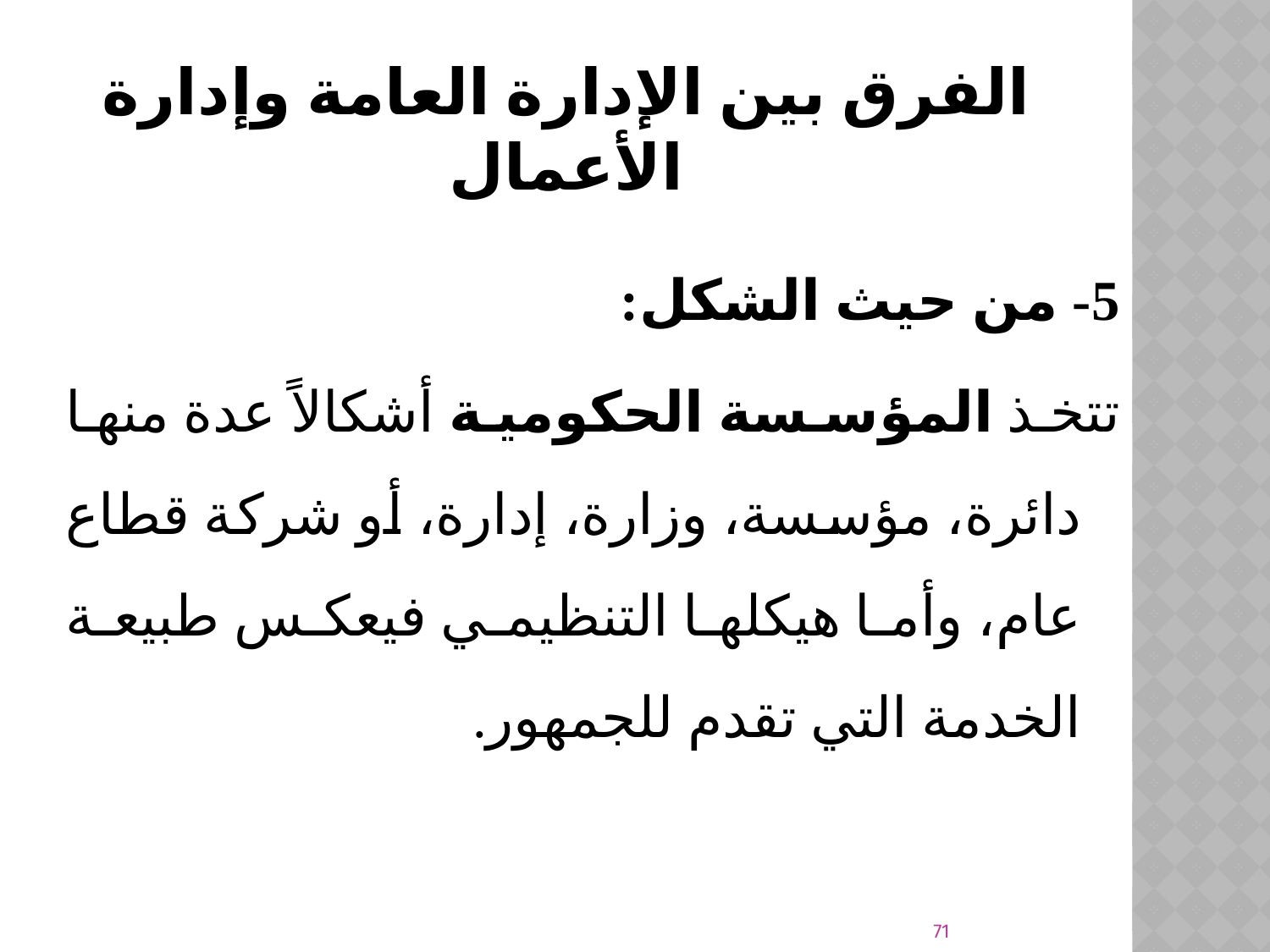

# الفرق بين الإدارة العامة وإدارة الأعمال
5- من حيث الشكل:
	تتخذ المؤسسة الحكومية أشكالاً عدة منها دائرة، مؤسسة، وزارة، إدارة، أو شركة قطاع عام، وأما هيكلها التنظيمي فيعكس طبيعة الخدمة التي تقدم للجمهور.

71